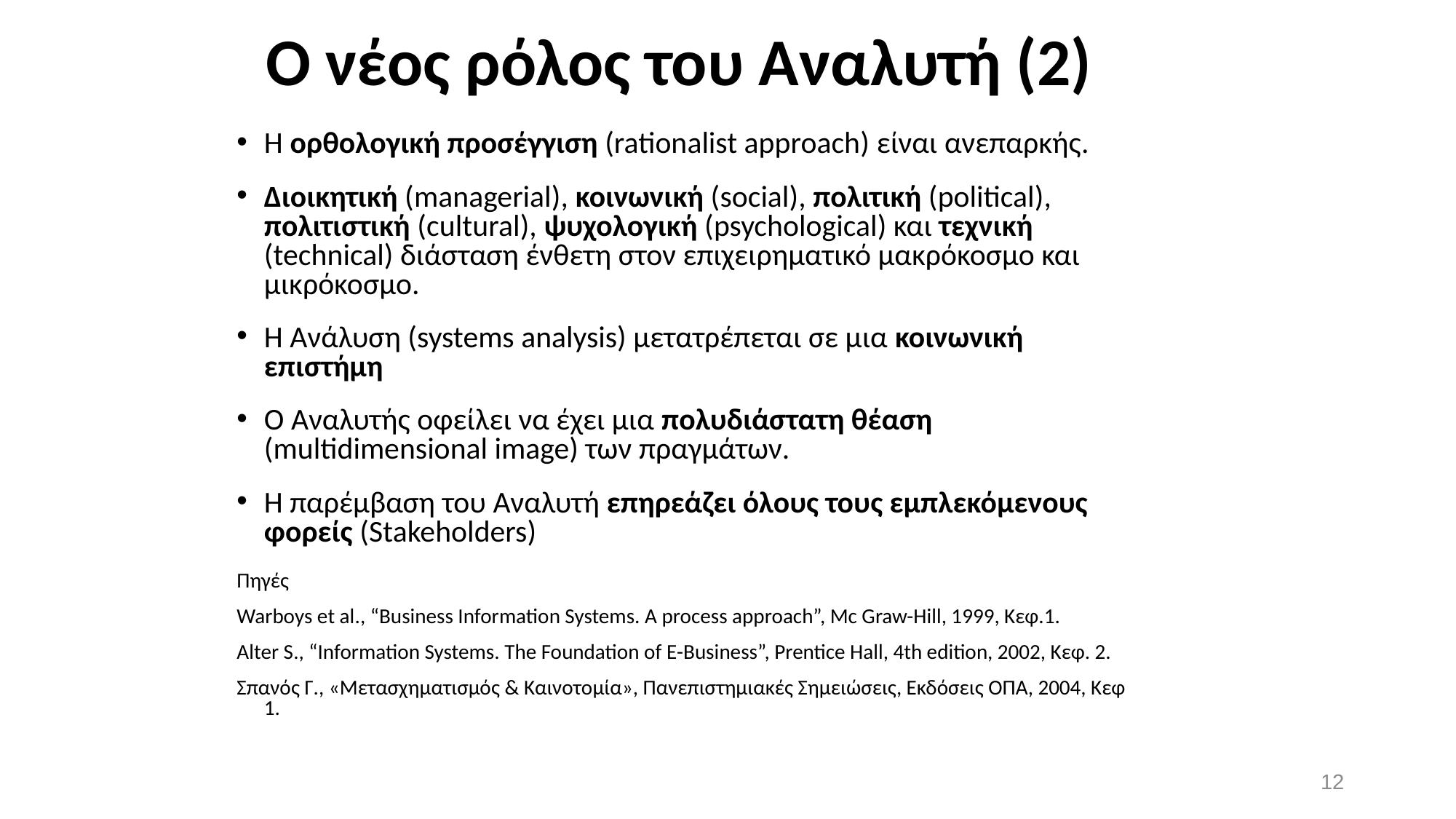

# Ο νέος ρόλος του Αναλυτή (2)
Η ορθολογική προσέγγιση (rationalist approach) είναι ανεπαρκής.
Διοικητική (managerial), κοινωνική (social), πολιτική (political), πολιτιστική (cultural), ψυχολογική (psychological) και τεχνική (technical) διάσταση ένθετη στον επιχειρηματικό μακρόκοσμο και μικρόκοσμο.
Η Ανάλυση (systems analysis) μετατρέπεται σε μια κοινωνική επιστήμη
Ο Αναλυτής οφείλει να έχει μια πολυδιάστατη θέαση (multidimensional image) των πραγμάτων.
Η παρέμβαση του Αναλυτή επηρεάζει όλους τους εμπλεκόμενους φορείς (Stakeholders)
Πηγές
Warboys et al., “Business Information Systems. A process approach”, Mc Graw-Hill, 1999, Κεφ.1.
Alter S., “Information Systems. The Foundation of E-Business”, Prentice Hall, 4th edition, 2002, Κεφ. 2.
Σπανός Γ., «Μετασχηματισμός & Καινοτομία», Πανεπιστημιακές Σημειώσεις, Εκδόσεις ΟΠΑ, 2004, Κεφ 1.
12